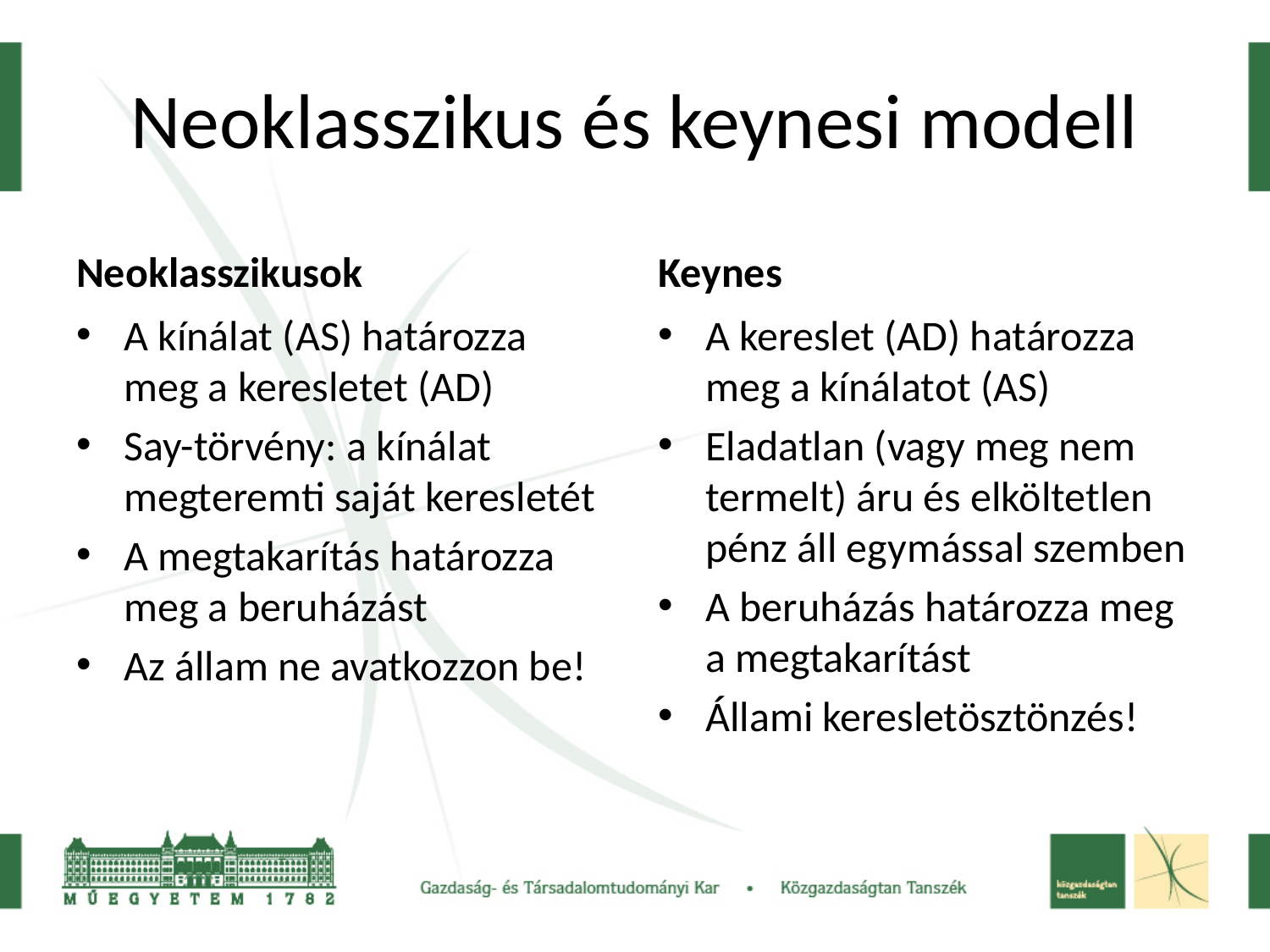

# Neoklasszikus és keynesi modell
Neoklasszikusok
Keynes
A kínálat (AS) határozza meg a keresletet (AD)
Say-törvény: a kínálat megteremti saját keresletét
A megtakarítás határozza meg a beruházást
Az állam ne avatkozzon be!
A kereslet (AD) határozza meg a kínálatot (AS)
Eladatlan (vagy meg nem termelt) áru és elköltetlen pénz áll egymással szemben
A beruházás határozza meg a megtakarítást
Állami keresletösztönzés!